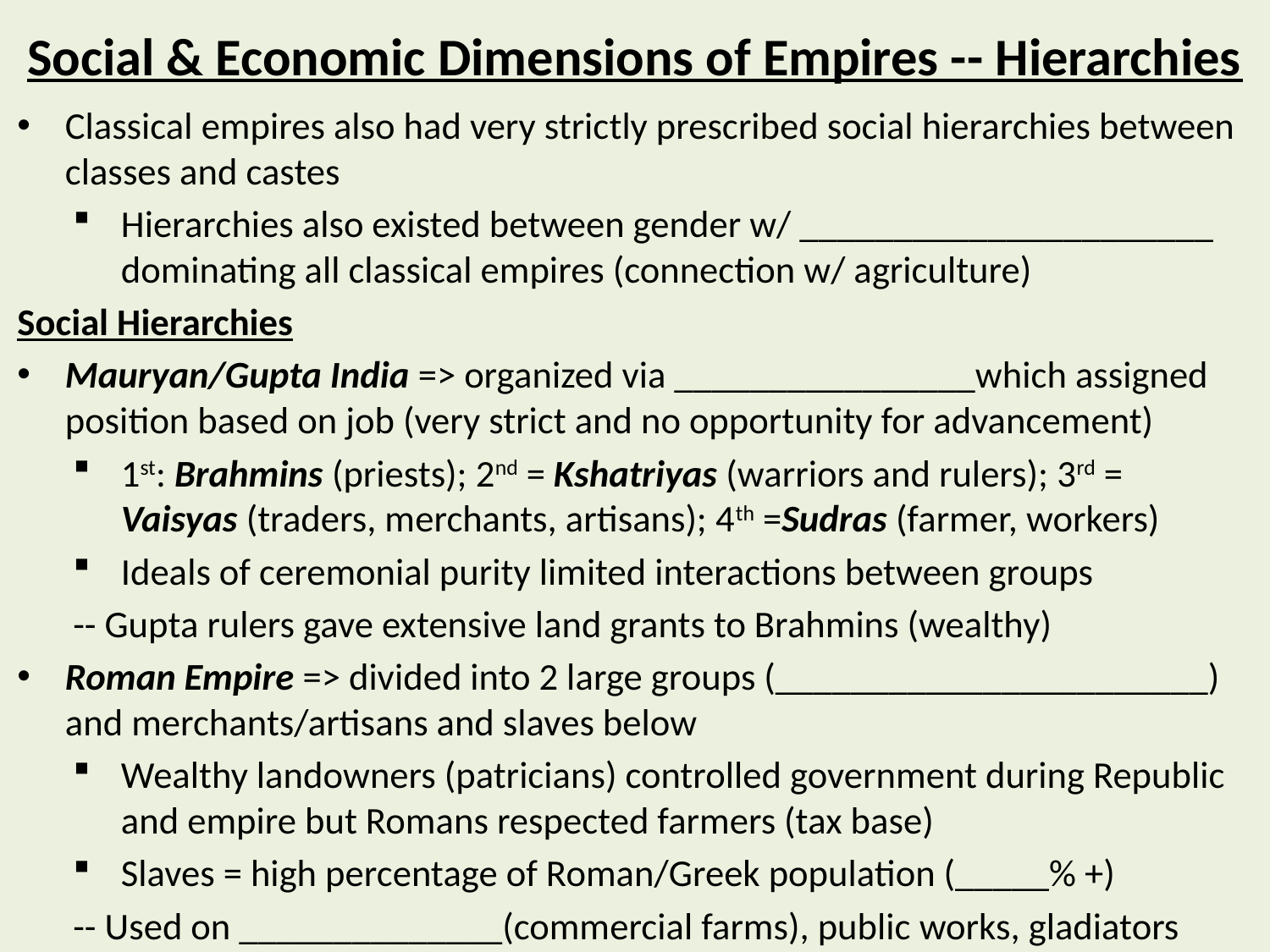

# Social & Economic Dimensions of Empires -- Hierarchies
Classical empires also had very strictly prescribed social hierarchies between classes and castes
Hierarchies also existed between gender w/ ______________________ dominating all classical empires (connection w/ agriculture)
Social Hierarchies
Mauryan/Gupta India => organized via ________________which assigned position based on job (very strict and no opportunity for advancement)
1st: Brahmins (priests); 2nd = Kshatriyas (warriors and rulers); 3rd = Vaisyas (traders, merchants, artisans); 4th =Sudras (farmer, workers)
Ideals of ceremonial purity limited interactions between groups
	-- Gupta rulers gave extensive land grants to Brahmins (wealthy)
Roman Empire => divided into 2 large groups (_______________________) and merchants/artisans and slaves below
Wealthy landowners (patricians) controlled government during Republic and empire but Romans respected farmers (tax base)
Slaves = high percentage of Roman/Greek population (_____% +)
	-- Used on ______________(commercial farms), public works, gladiators